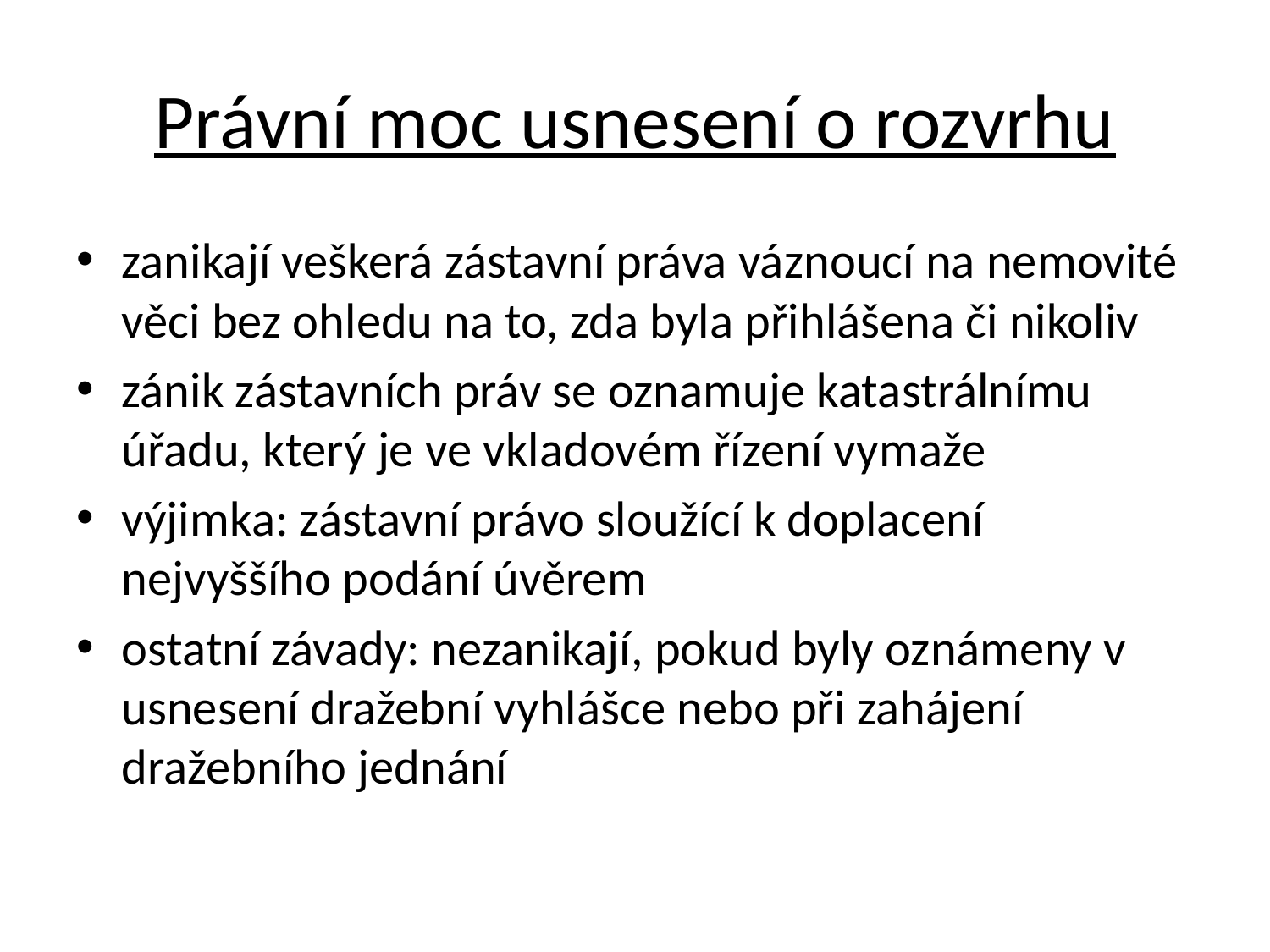

# Právní moc usnesení o rozvrhu
zanikají veškerá zástavní práva váznoucí na nemovité věci bez ohledu na to, zda byla přihlášena či nikoliv
zánik zástavních práv se oznamuje katastrálnímu úřadu, který je ve vkladovém řízení vymaže
výjimka: zástavní právo sloužící k doplacení nejvyššího podání úvěrem
ostatní závady: nezanikají, pokud byly oznámeny v usnesení dražební vyhlášce nebo při zahájení dražebního jednání